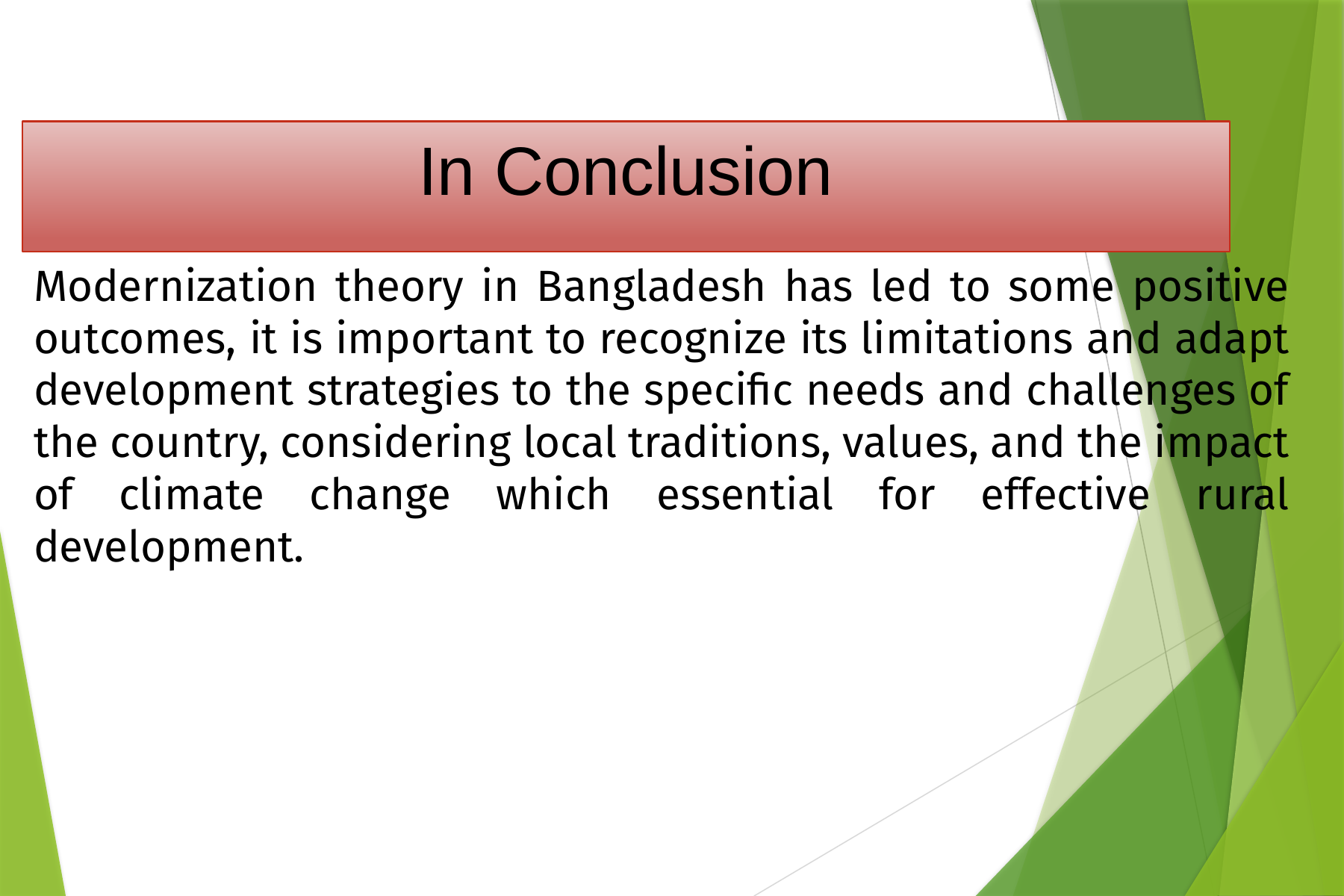

# In Conclusion
Modernization theory in Bangladesh has led to some positive outcomes, it is important to recognize its limitations and adapt development strategies to the specific needs and challenges of the country, considering local traditions, values, and the impact of climate change which essential for effective rural development.